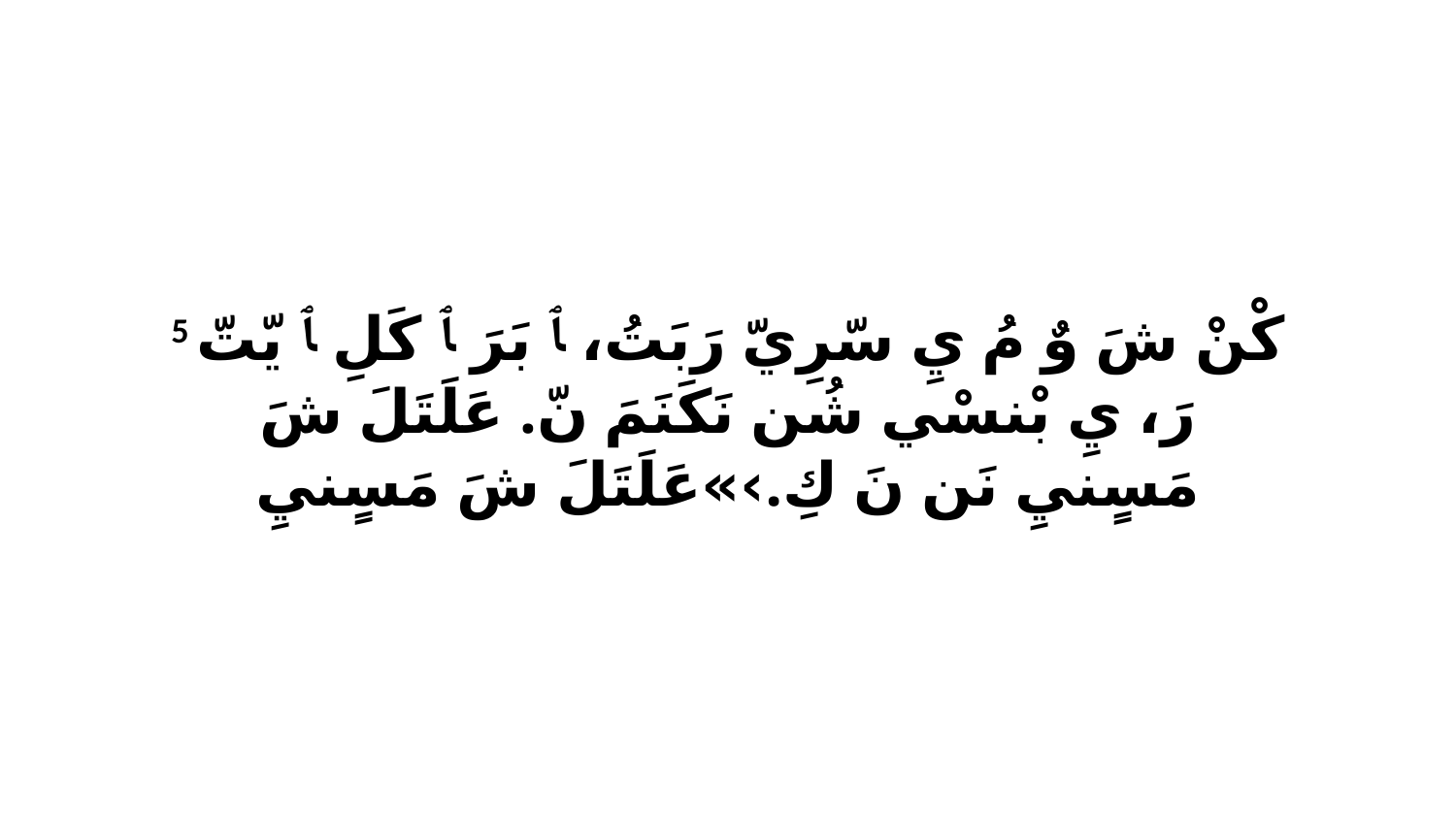

5 كْنْ شَ وٌ مُ يِ سّرِيّ رَبَتُ، ﭑ بَرَ ﭑ كَلِ ﭑ يّتّ رَ، يِ بْنسْي شُن نَكَنَمَ نّ. عَلَتَلَ شَ مَسٍنيِ نَن نَ كِ.›»عَلَتَلَ شَ مَسٍنيِ